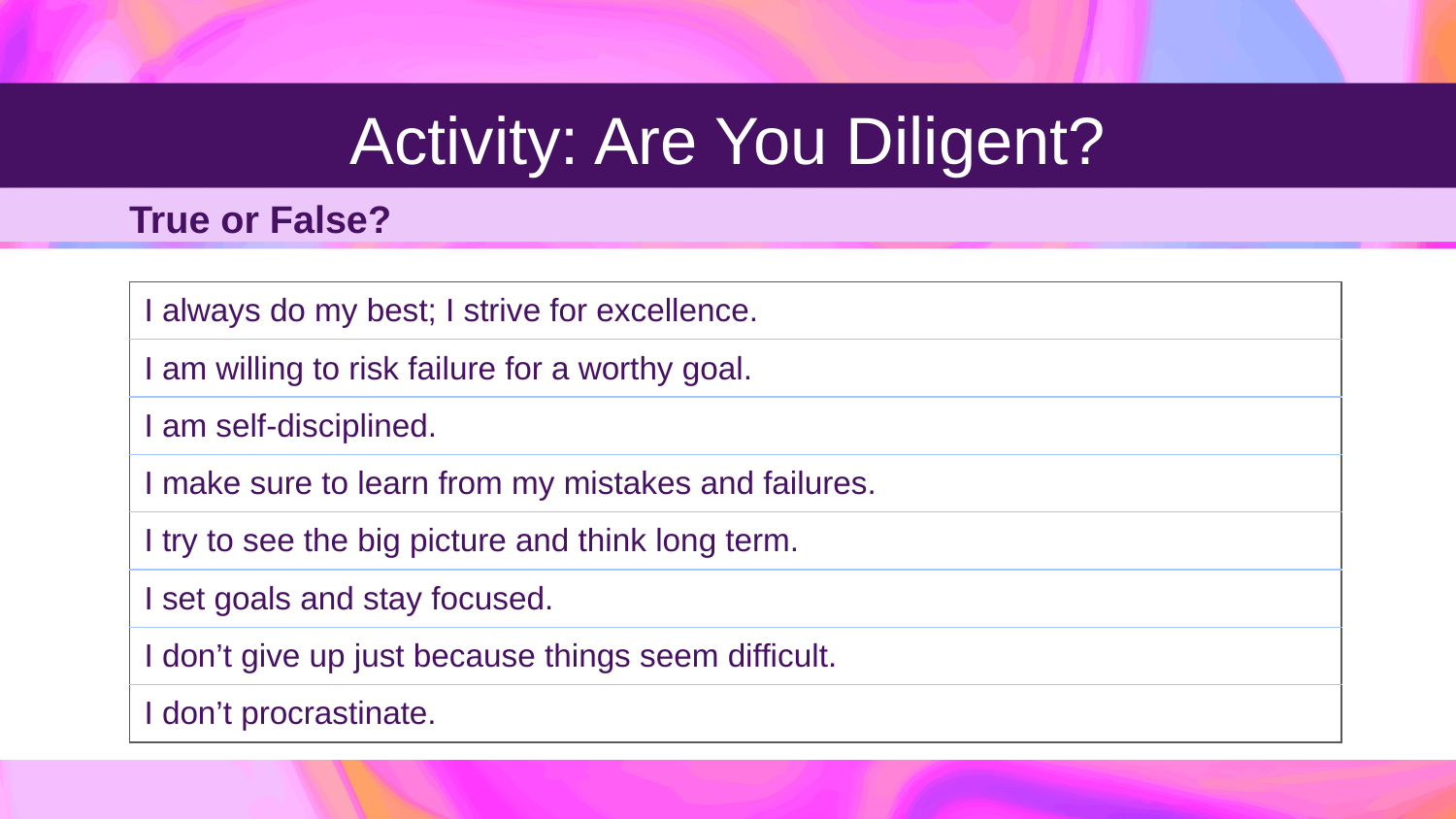

# Activity: Are You Diligent?
True or False?
| I always do my best; I strive for excellence. |
| --- |
| I am willing to risk failure for a worthy goal. |
| I am self-disciplined. |
| I make sure to learn from my mistakes and failures. |
| I try to see the big picture and think long term. |
| I set goals and stay focused. |
| I don’t give up just because things seem difficult. |
| I don’t procrastinate. |